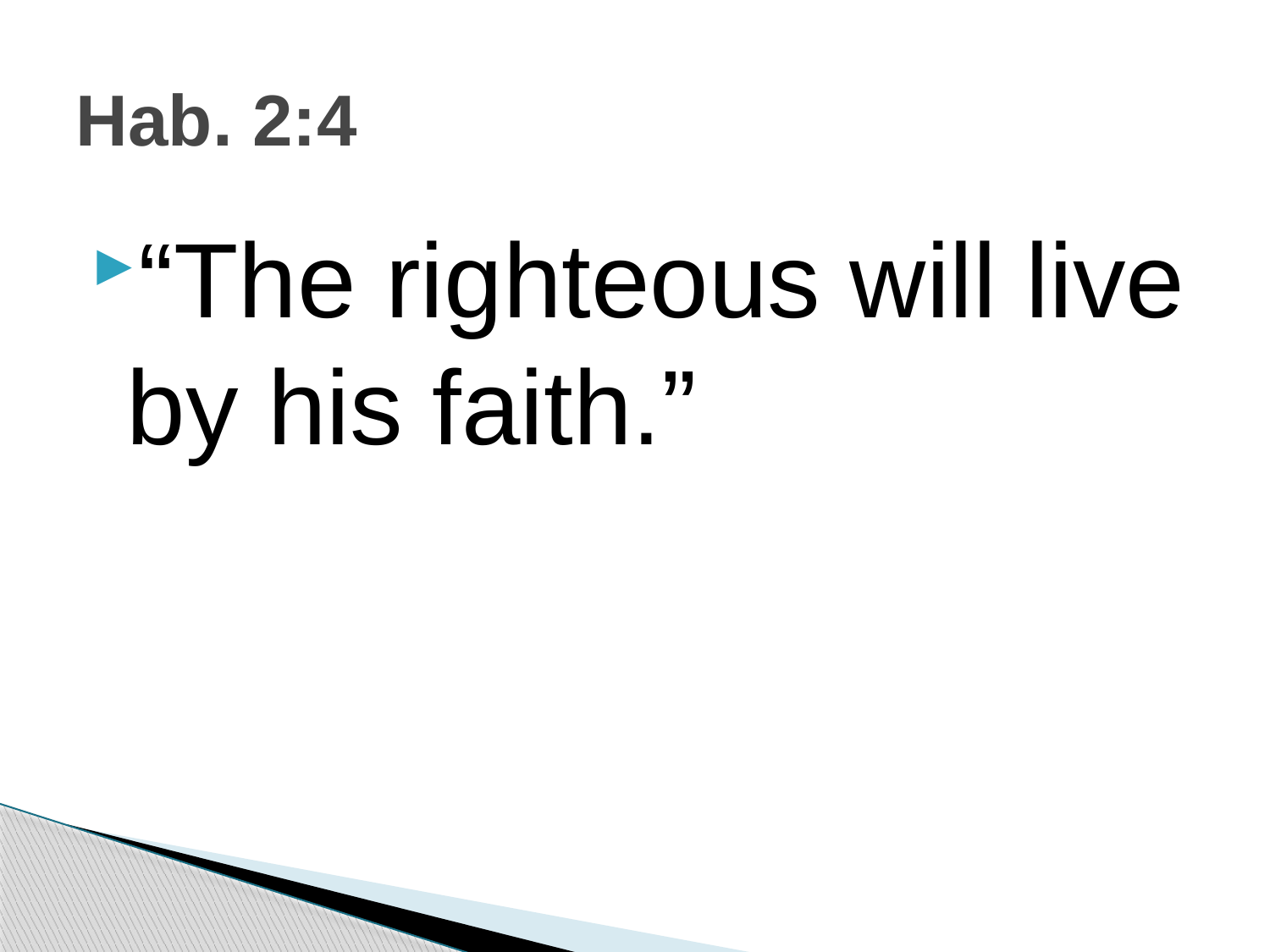

# Hab. 2:4
“The righteous will live by his faith.”